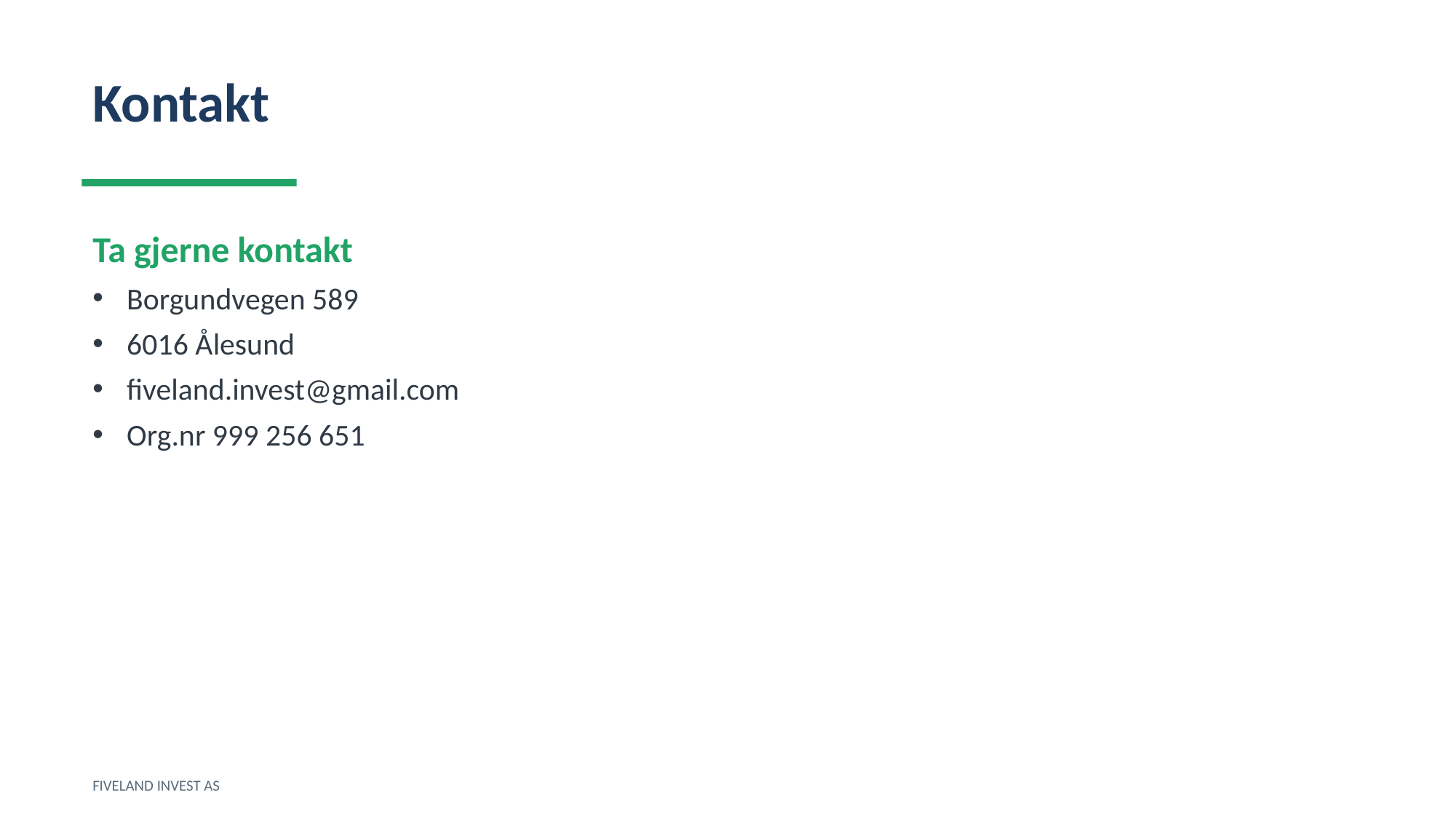

Kontakt

Ta gjerne kontakt
Borgundvegen 589
6016 Ålesund
fiveland.invest@gmail.com
Org.nr 999 256 651
FIVELAND INVEST AS